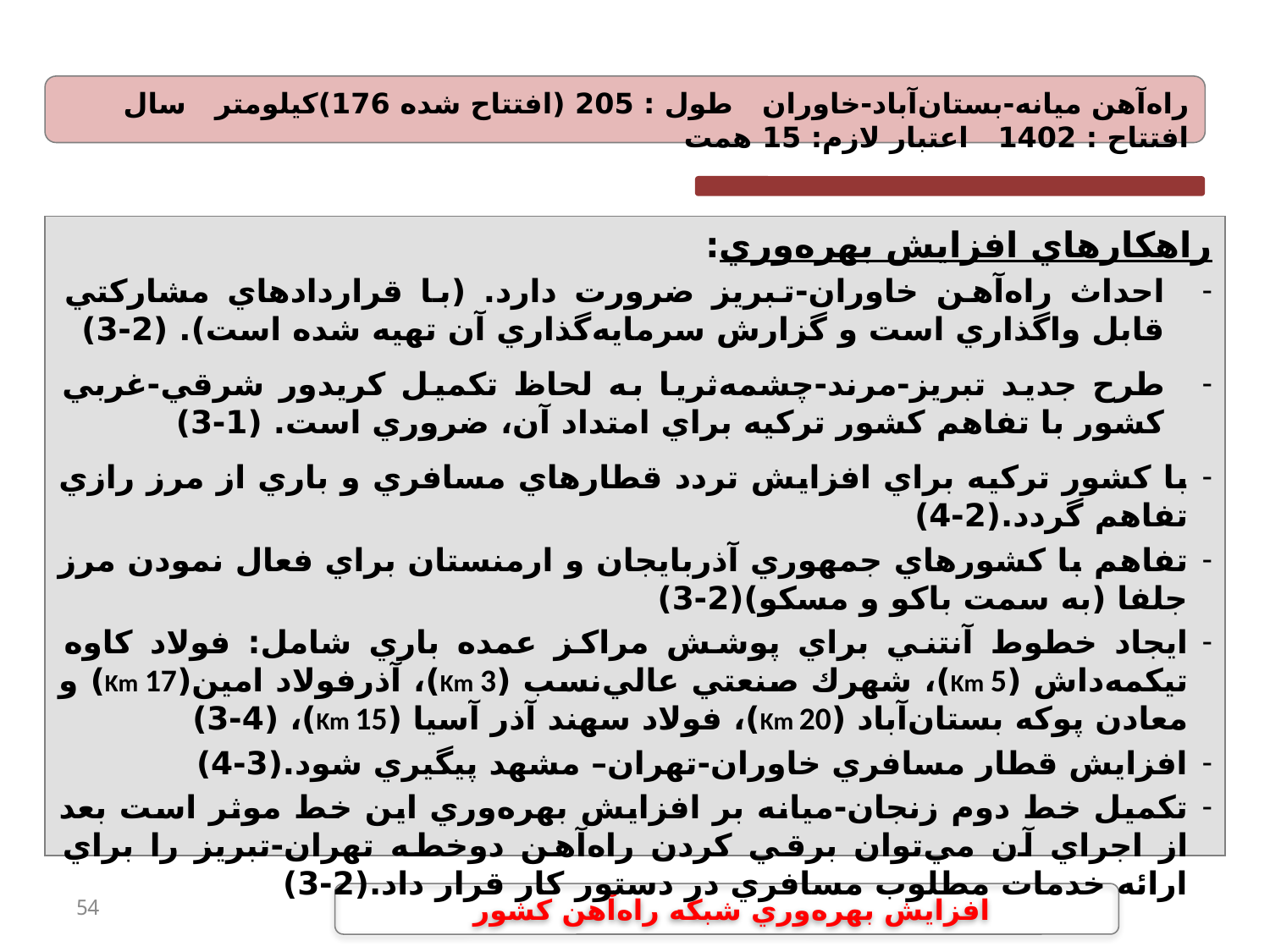

راه‌آهن ميانه-بستان‌آباد-خاوران   طول : 205 (افتتاح شده 176)كيلومتر   سال افتتاح : 1402   اعتبار لازم: 15 همت
راهكارهاي افزايش بهره‌وري:
احداث راه‌آهن خاوران-تبريز ضرورت دارد. (با قراردادهاي مشاركتي قابل واگذاري است و گزارش سرمايه‌گذاري آن تهيه شده است). (2-3)
طرح جديد تبريز-مرند-چشمه‌ثريا به لحاظ تكميل كريدور شرقي-غربي كشور با تفاهم كشور تركيه براي امتداد آن، ضروري است. (1-3)
با كشور تركيه براي افزايش تردد قطارهاي مسافري و باري از مرز رازي تفاهم گردد.(2-4)
تفاهم با كشورهاي جمهوري آذربايجان و ارمنستان براي فعال نمودن مرز جلفا (به سمت باكو و مسكو)(2-3)
ايجاد خطوط آنتني براي پوشش مراكز عمده باري شامل: فولاد كاوه تيكمه‌داش (Km 5)، شهرك صنعتي عالي‌نسب (Km 3)، آذرفولاد امين(Km 17) و معادن پوكه بستان‌آباد (Km 20)، فولاد سهند آذر آسيا (Km 15)، (3-4)
افزايش قطار مسافري خاوران-تهران– مشهد پيگيري شود.(3-4)
تكميل خط دوم زنجان-ميانه بر افزايش بهره‌وري اين خط موثر است بعد از اجراي آن مي‌توان برقي كردن راه‌آهن دوخطه تهران-تبريز را براي ارائه خدمات مطلوب مسافري در دستور كار قرار داد.(2-3)

54